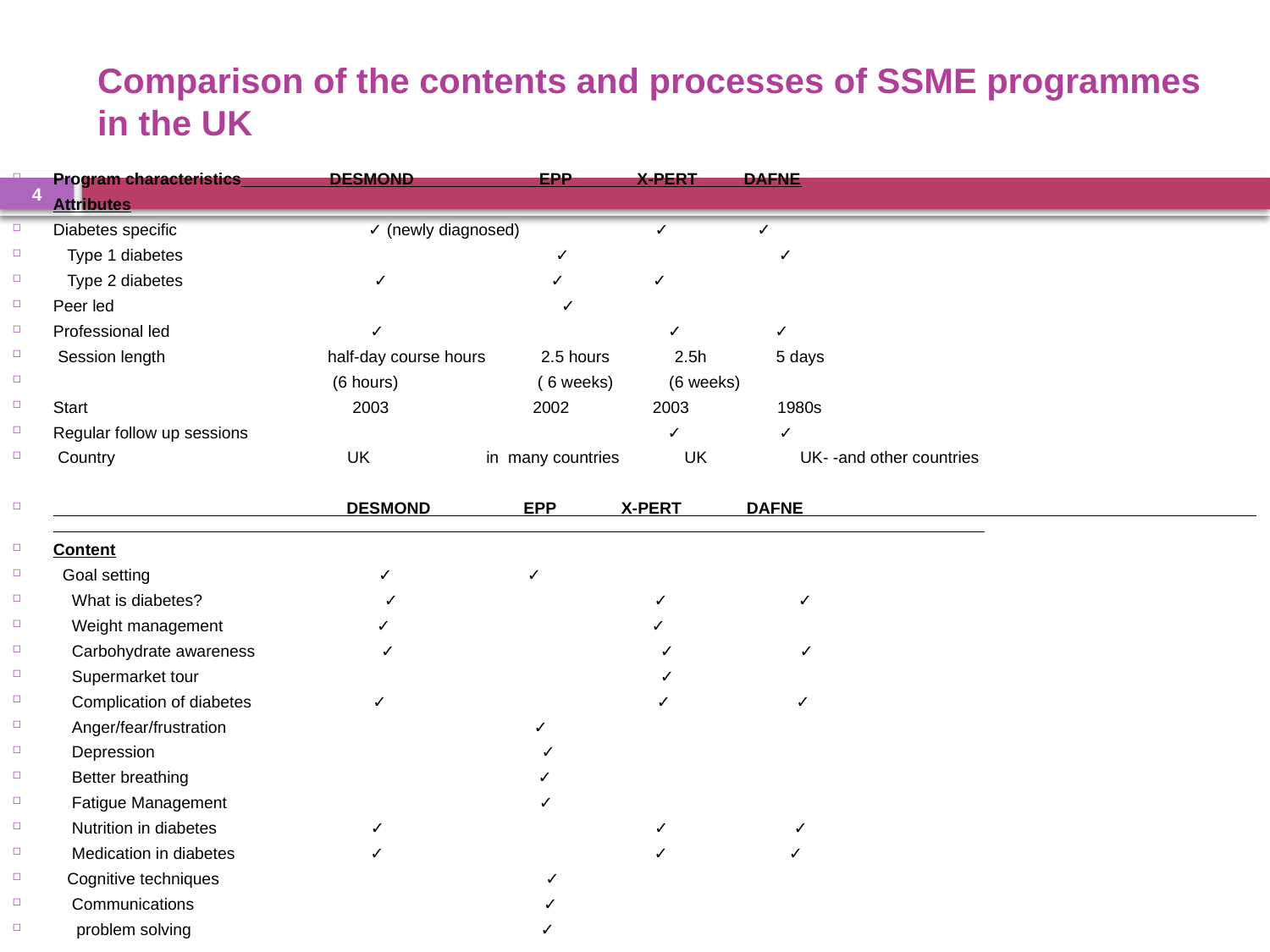

# Comparison of the contents and processes of SSME programmes in the UK
Program characteristics                   DESMOND                           EPP              X-PERT          DAFNE
Attributes
Diabetes specific                                         ✓ (newly diagnosed)                             ✓                   ✓
   Type 1 diabetes                                                                                ✓                                             ✓
   Type 2 diabetes                                         ✓                                   ✓                   ✓
Peer led                                                                                                ✓
Professional led                                           ✓                                                             ✓                    ✓
 Session length                                   half-day course hours            2.5 hours              2.5h               5 days
                                                            (6 hours)                              ( 6 weeks)            (6 weeks)
Start                                                         2003                               2002                  2003                   1980s
Regular follow up sessions                                                                                          ✓                     ✓
 Country                                                  UK                         in  many countries              UK                    UK- -and other countries

                                                               DESMOND                    EPP              X-PERT              DAFNE
Content
  Goal setting                                                 ✓                             ✓
    What is diabetes?                                       ✓                                                       ✓                            ✓
    Weight management                                 ✓                                                        ✓
    Carbohydrate awareness                           ✓                                                         ✓                           ✓
    Supermarket tour                                                                                                   ✓
    Complication of diabetes                          ✓                                                          ✓                           ✓
    Anger/fear/frustration                                                                  ✓
    Depression                                                                                   ✓
    Better breathing                                                                           ✓
    Fatigue Management                                                                   ✓
    Nutrition in diabetes                                 ✓                                                          ✓                           ✓
    Medication in diabetes                             ✓                                                          ✓                          ✓
   Cognitive techniques                                                                      ✓
    Communications                                                                           ✓
     problem solving                                                                           ✓
4